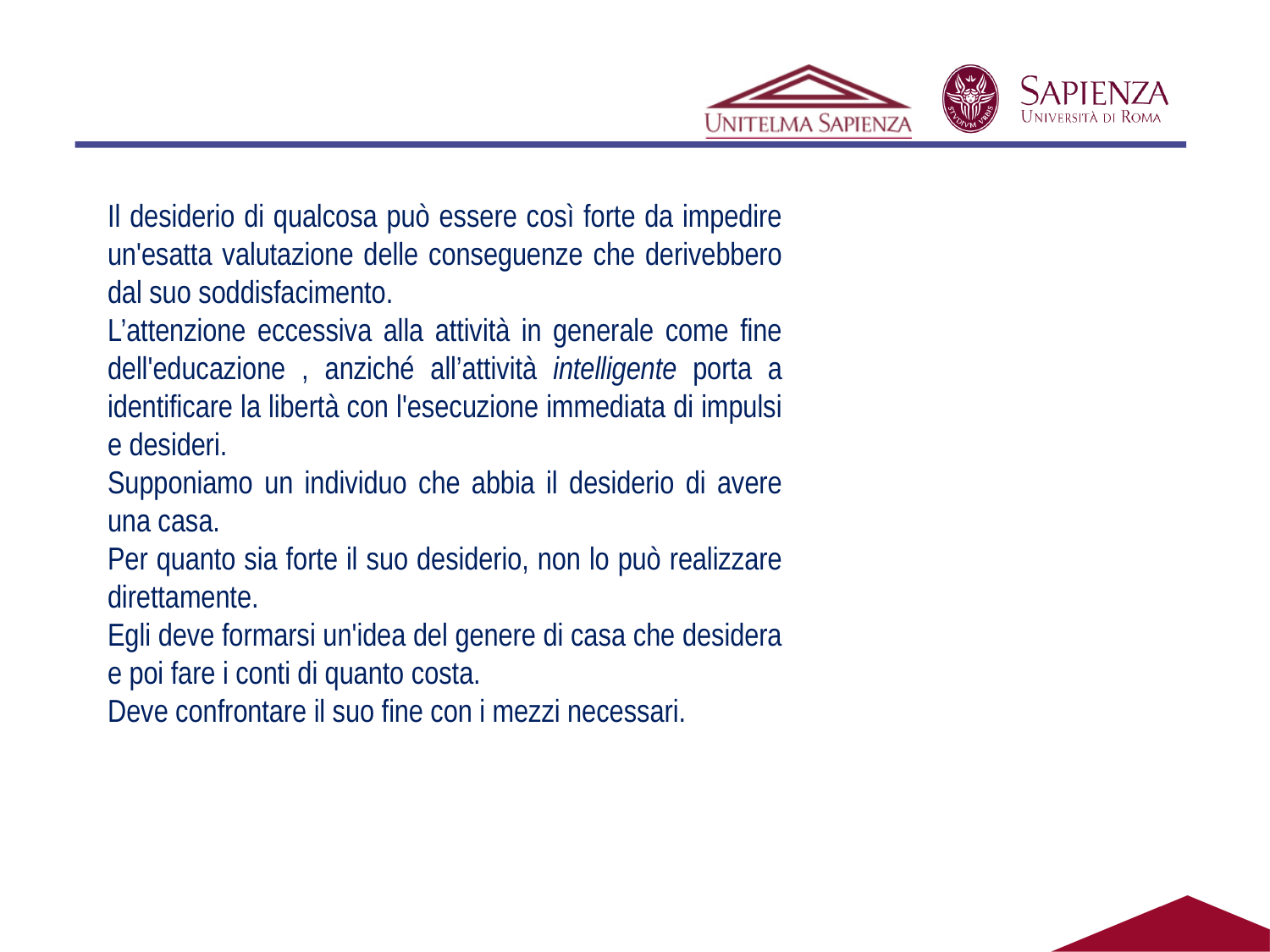

Il desiderio di qualcosa può essere così forte da impedire un'esatta valutazione delle conseguenze che derivebbero dal suo soddisfacimento.
L’attenzione eccessiva alla attività in generale come fine dell'educazione , anziché all’attività intelligente porta a identificare la libertà con l'esecuzione immediata di impulsi e desideri.
Supponiamo un individuo che abbia il desiderio di avere una casa.
Per quanto sia forte il suo desiderio, non lo può realizzare direttamente.
Egli deve formarsi un'idea del genere di casa che desidera e poi fare i conti di quanto costa.
Deve confrontare il suo fine con i mezzi necessari.